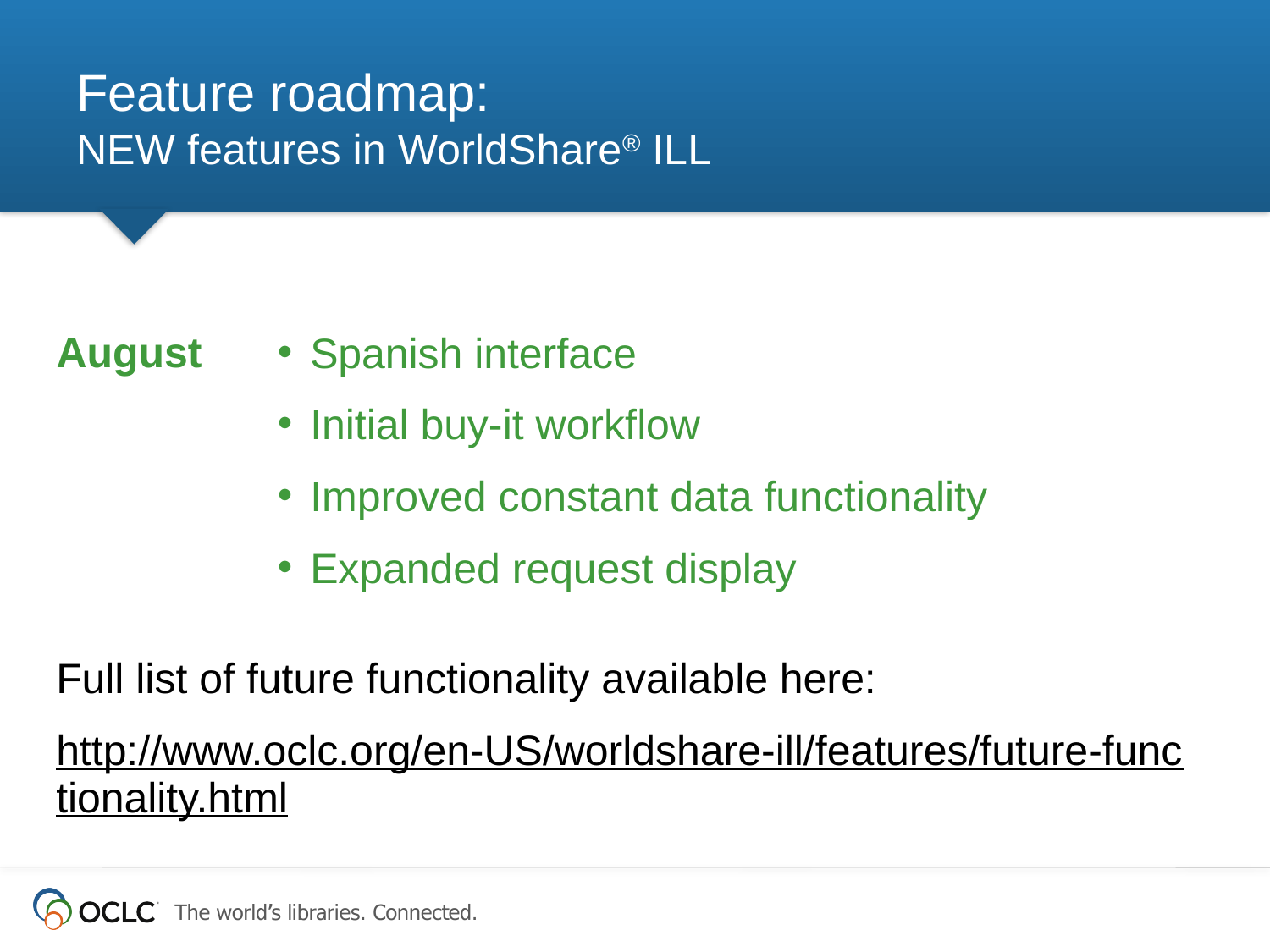

# Feature roadmap: NEW features in WorldShare® ILL
August
Spanish interface
Initial buy-it workflow
Improved constant data functionality
Expanded request display

Full list of future functionality available here:
http://www.oclc.org/en-US/worldshare-ill/features/future-functionality.html